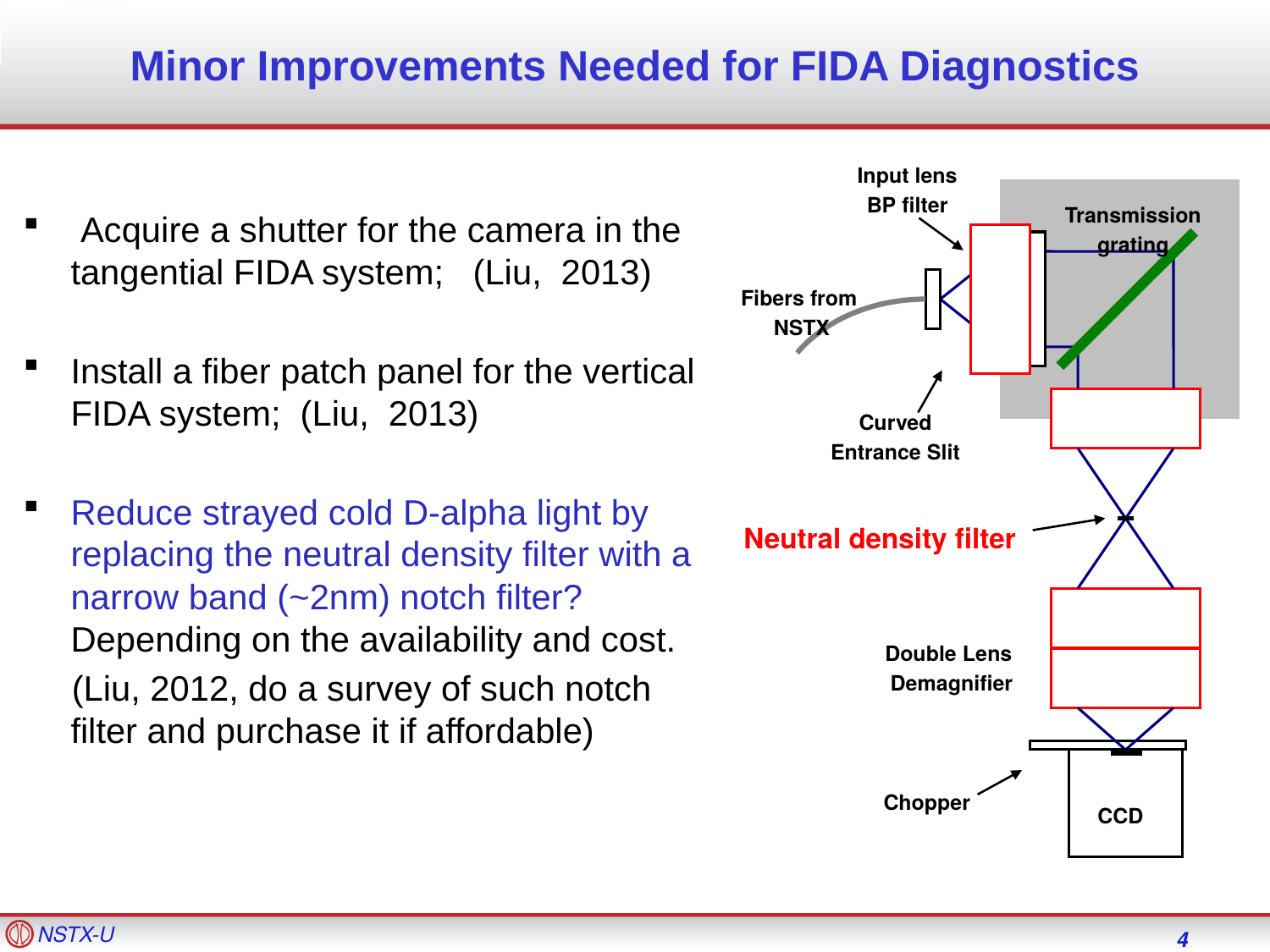

# Minor Improvements Needed for FIDA Diagnostics
Input lens
BP filter
 Acquire a shutter for the camera in the tangential FIDA system;   (Liu,  2013)

Install a fiber patch panel for the vertical FIDA system;  (Liu,  2013)

Reduce strayed cold D-alpha light by replacing the neutral density filter with a narrow band (~2nm) notch filter? Depending on the availability and cost.
     (Liu, 2012, do a survey of such notch filter and purchase it if affordable)

Transmission
grating

Fibers from
NSTX

Curved
Entrance Slit

Neutral density filter
Double Lens
Demagnifier

Chopper
CCD
4